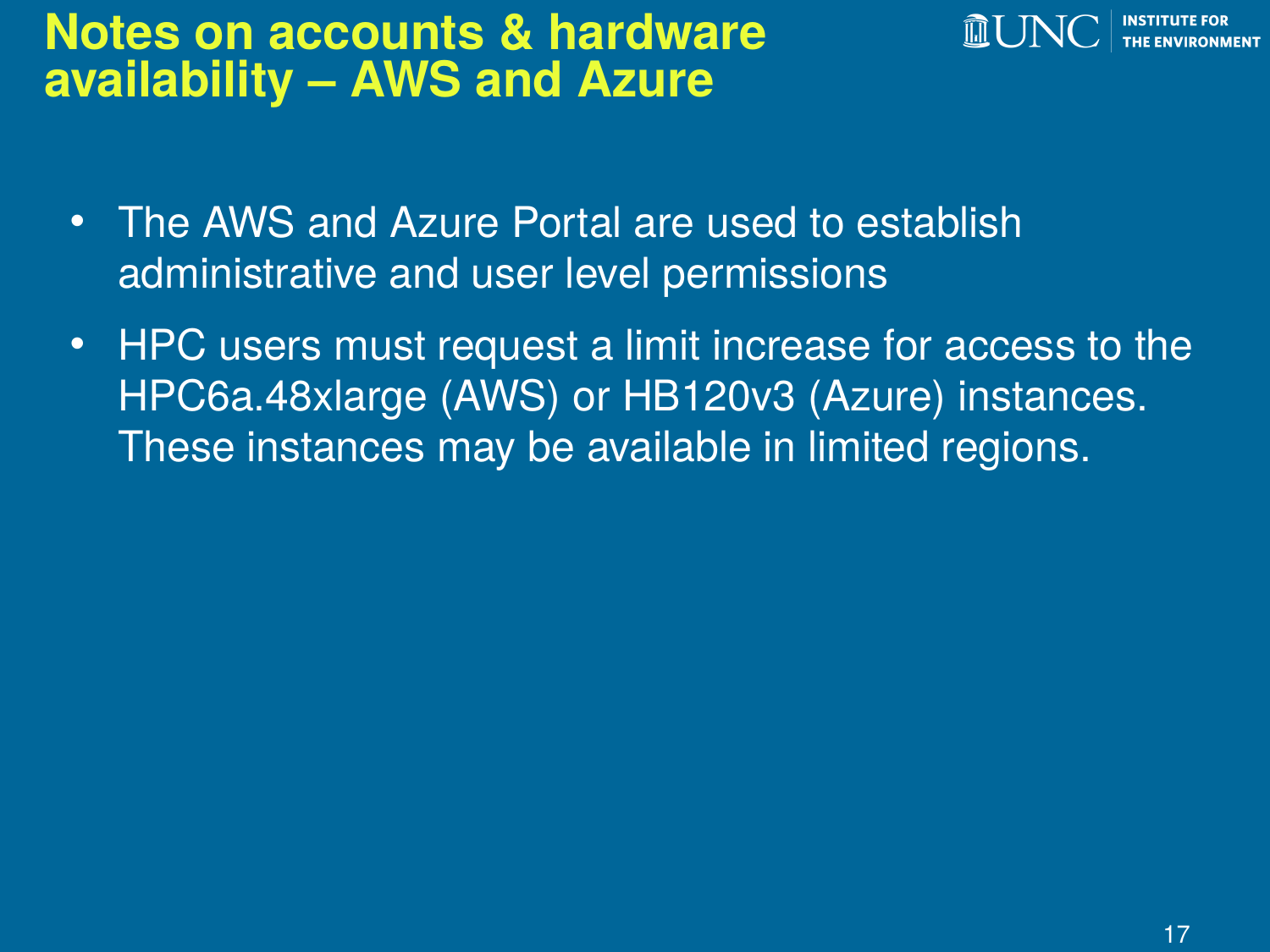

# Notes on accounts & hardware availability – AWS and Azure
The AWS and Azure Portal are used to establish administrative and user level permissions
HPC users must request a limit increase for access to the HPC6a.48xlarge (AWS) or HB120v3 (Azure) instances. These instances may be available in limited regions.